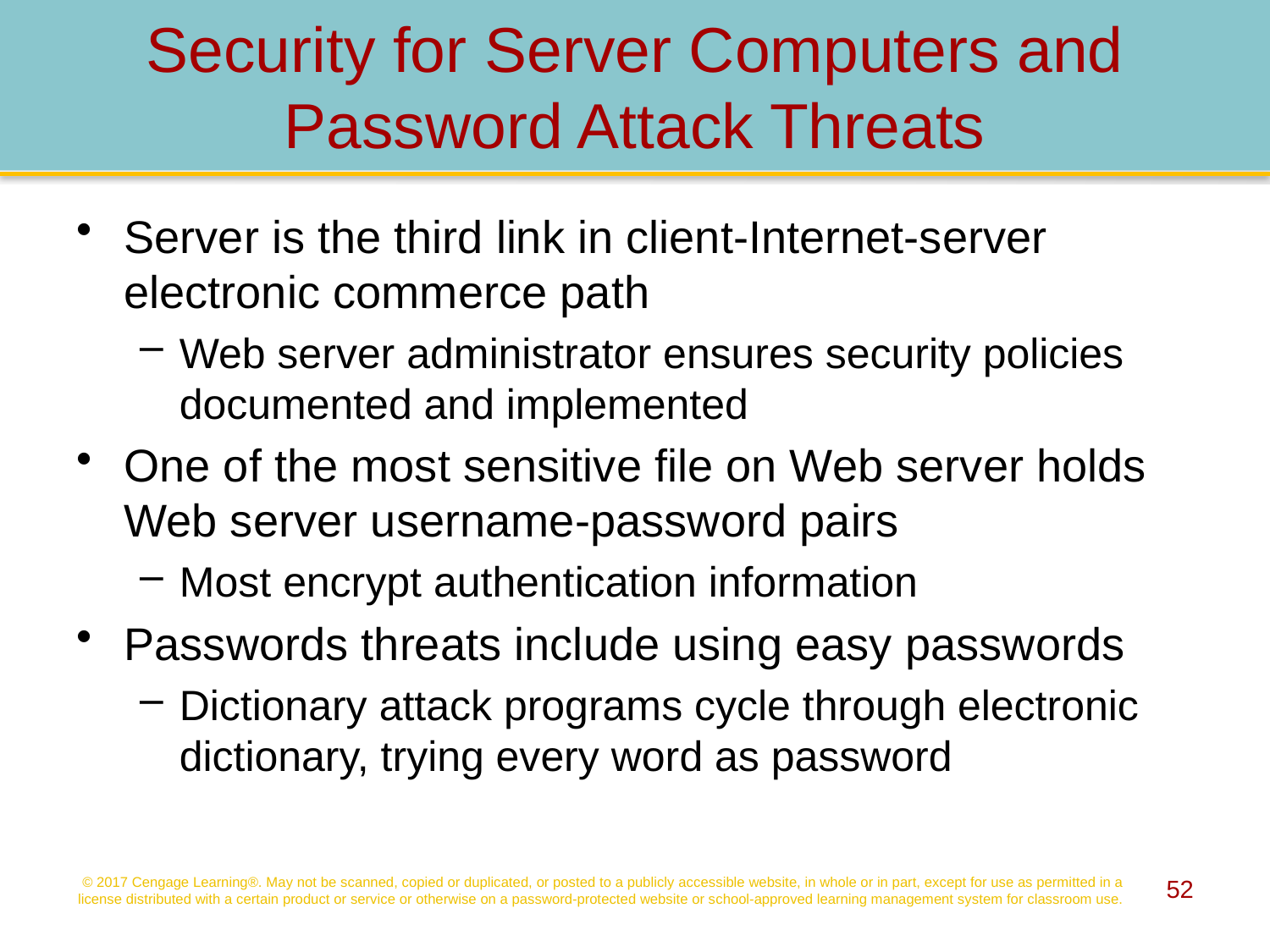

# Security for Server Computers and Password Attack Threats
Server is the third link in client-Internet-server electronic commerce path
Web server administrator ensures security policies documented and implemented
One of the most sensitive file on Web server holds Web server username-password pairs
Most encrypt authentication information
Passwords threats include using easy passwords
Dictionary attack programs cycle through electronic dictionary, trying every word as password
© 2017 Cengage Learning®. May not be scanned, copied or duplicated, or posted to a publicly accessible website, in whole or in part, except for use as permitted in a license distributed with a certain product or service or otherwise on a password-protected website or school-approved learning management system for classroom use.
52